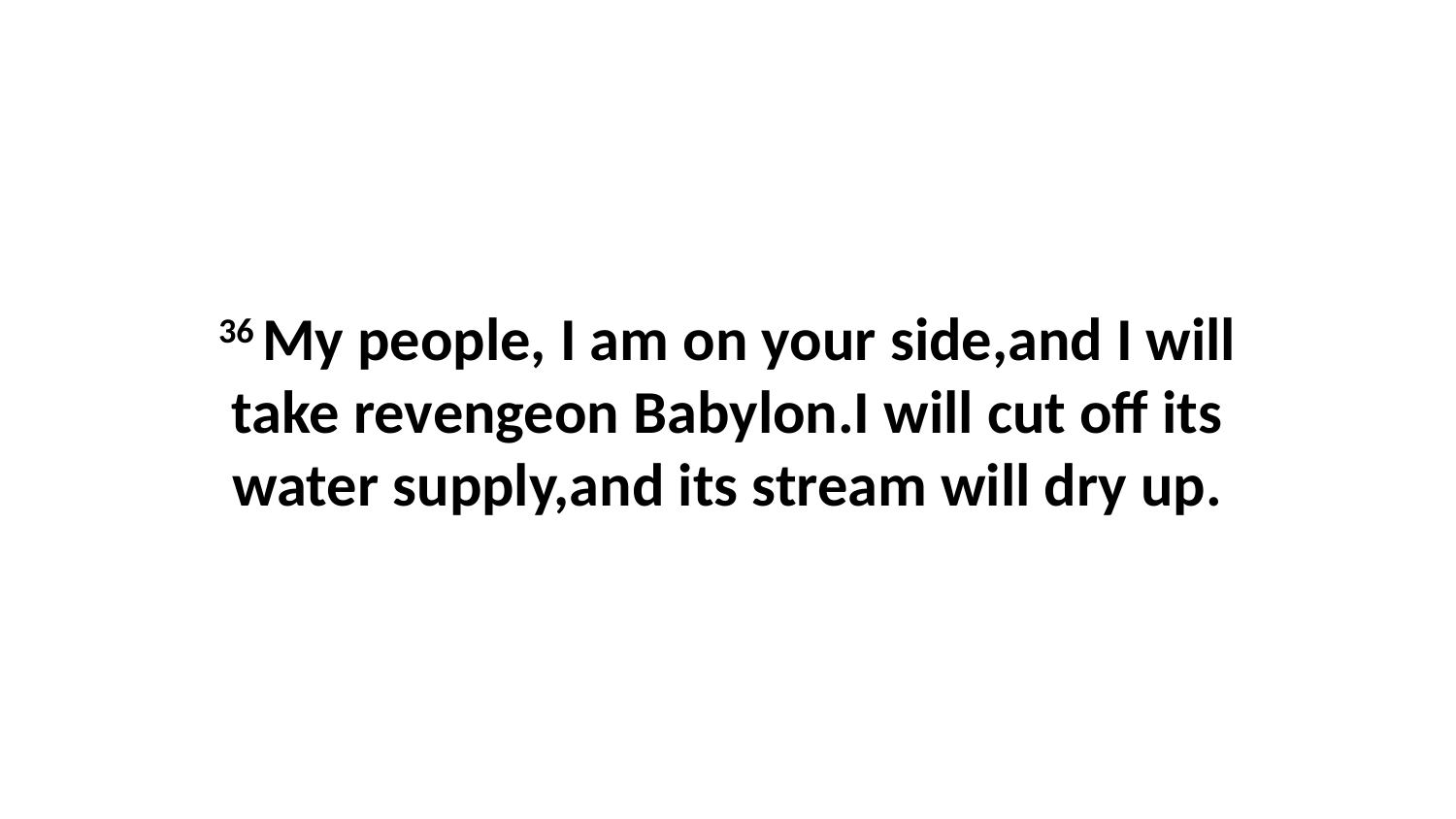

36 My people, I am on your side,and I will take revengeon Babylon.I will cut off its water supply,and its stream will dry up.